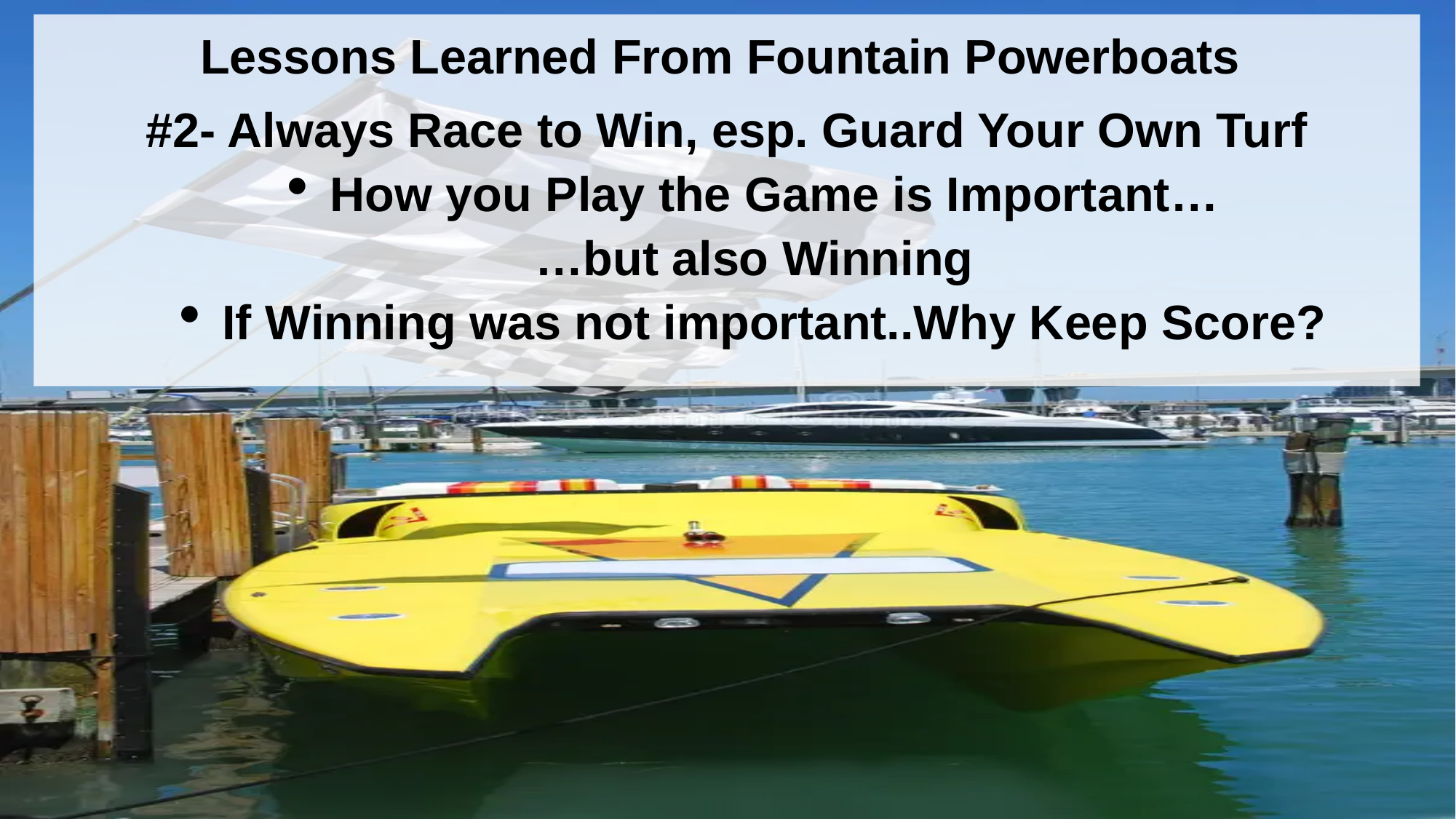

Lessons Learned From Fountain Powerboats
#2- Always Race to Win, esp. Guard Your Own Turf
How you Play the Game is Important…
…but also Winning
If Winning was not important..Why Keep Score?